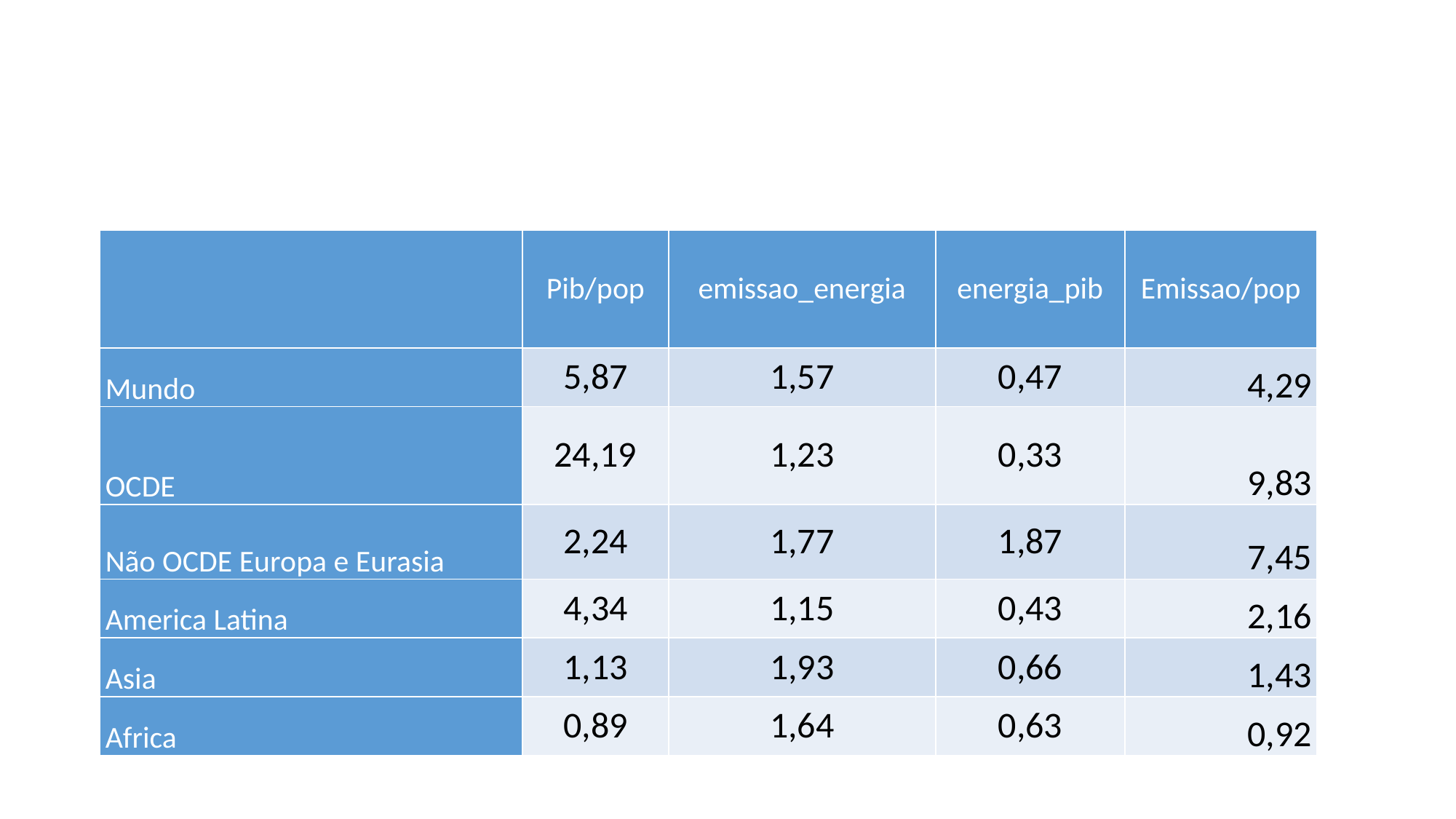

#
|  | Pib/pop | emissao\_energia | energia\_pib | Emissao/pop |
| --- | --- | --- | --- | --- |
| Mundo | 5,87 | 1,57 | 0,47 | 4,29 |
| OCDE | 24,19 | 1,23 | 0,33 | 9,83 |
| Não OCDE Europa e Eurasia | 2,24 | 1,77 | 1,87 | 7,45 |
| America Latina | 4,34 | 1,15 | 0,43 | 2,16 |
| Asia | 1,13 | 1,93 | 0,66 | 1,43 |
| Africa | 0,89 | 1,64 | 0,63 | 0,92 |